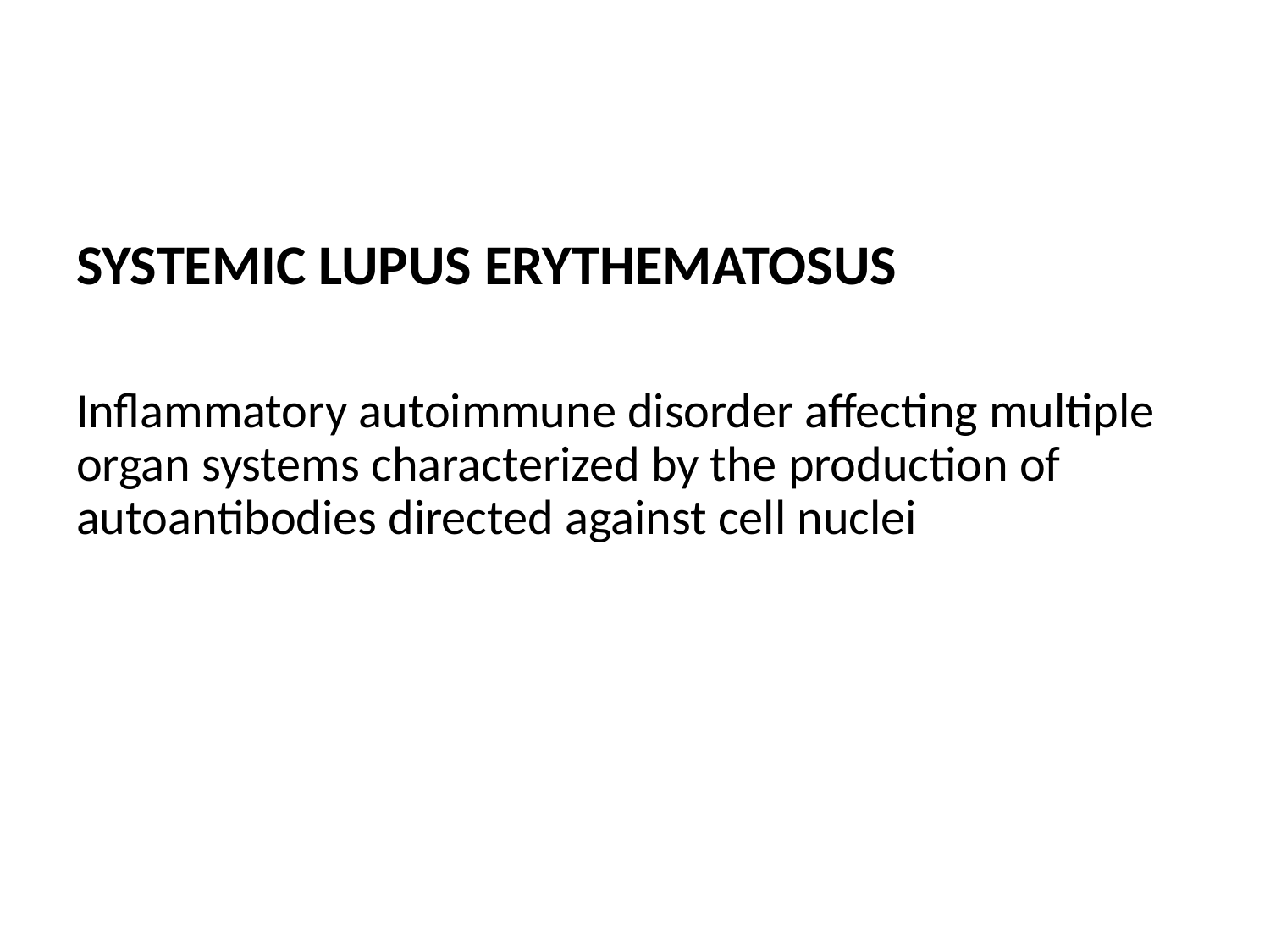

#
SYSTEMIC LUPUS ERYTHEMATOSUS

Inflammatory autoimmune disorder affecting multiple organ systems characterized by the production of autoantibodies directed against cell nuclei